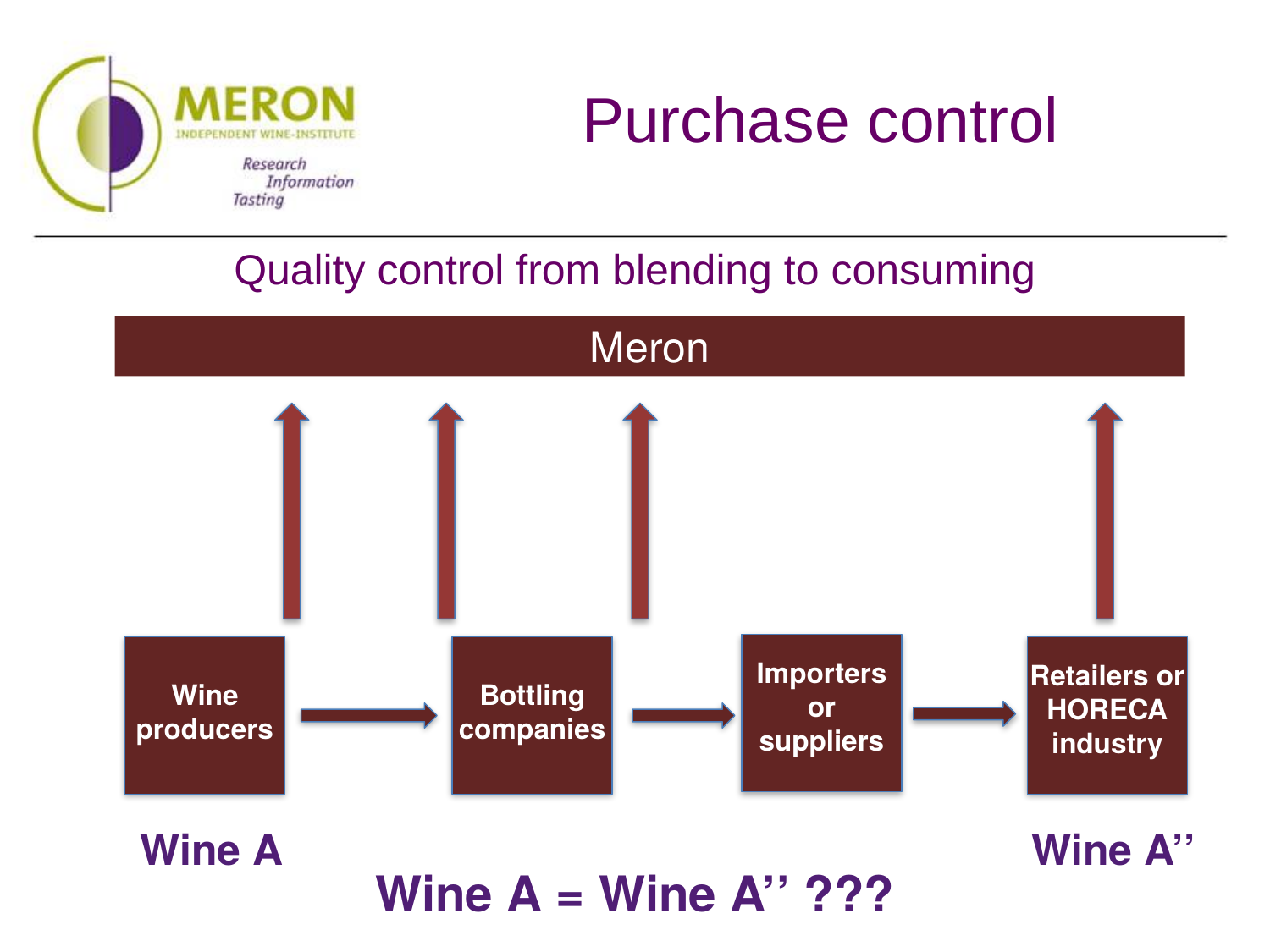

Purchase control
Quality control from blending to consuming

Meron

Importers or suppliers
Retailers or HORECA industry
Wine producers
Bottling companies

Wine A
Wine A’’
Wine A = Wine A’’ ???